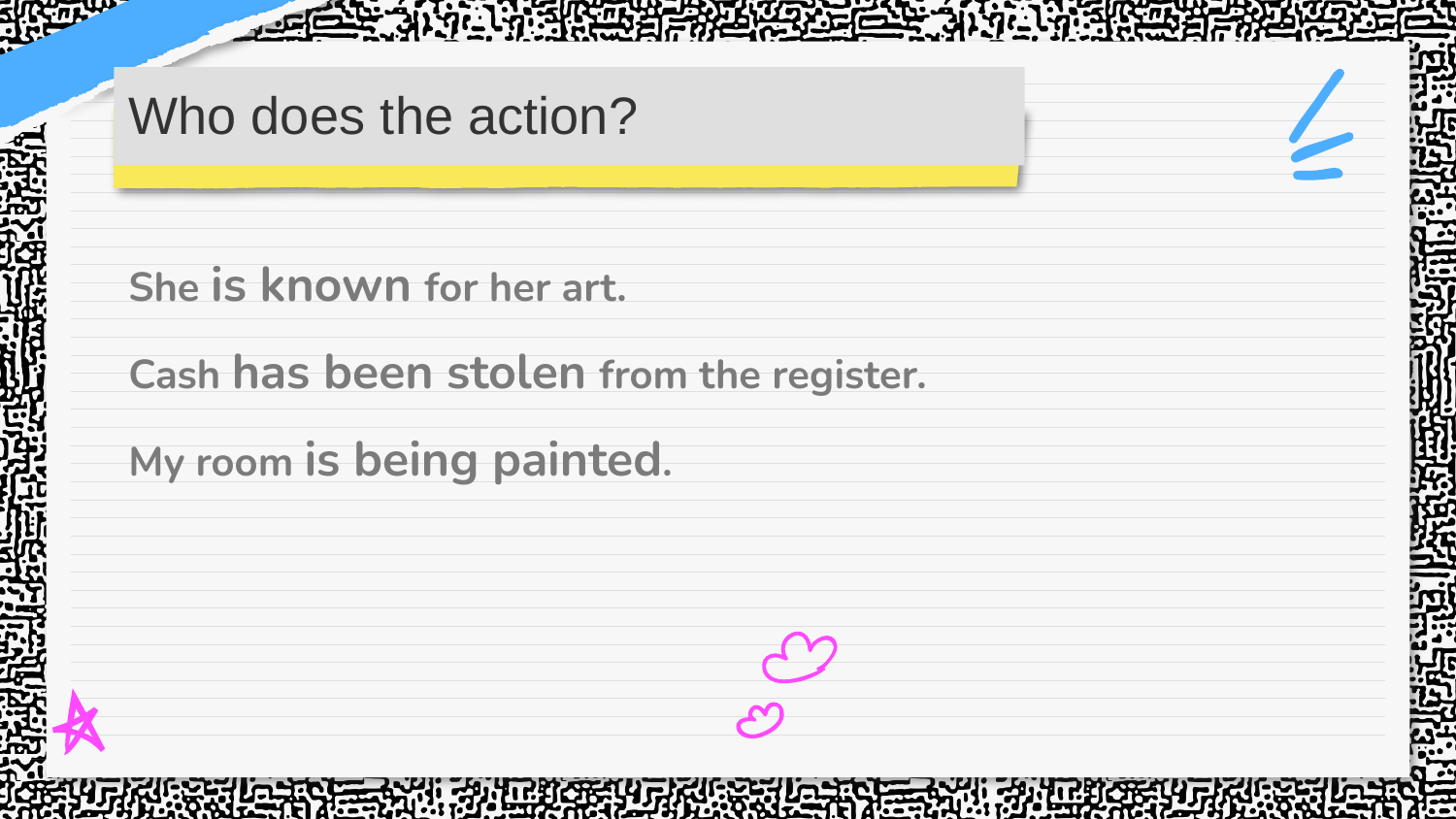

# Who does the action?

She is known for her art.

Cash has been stolen from the register.

My room is being painted.